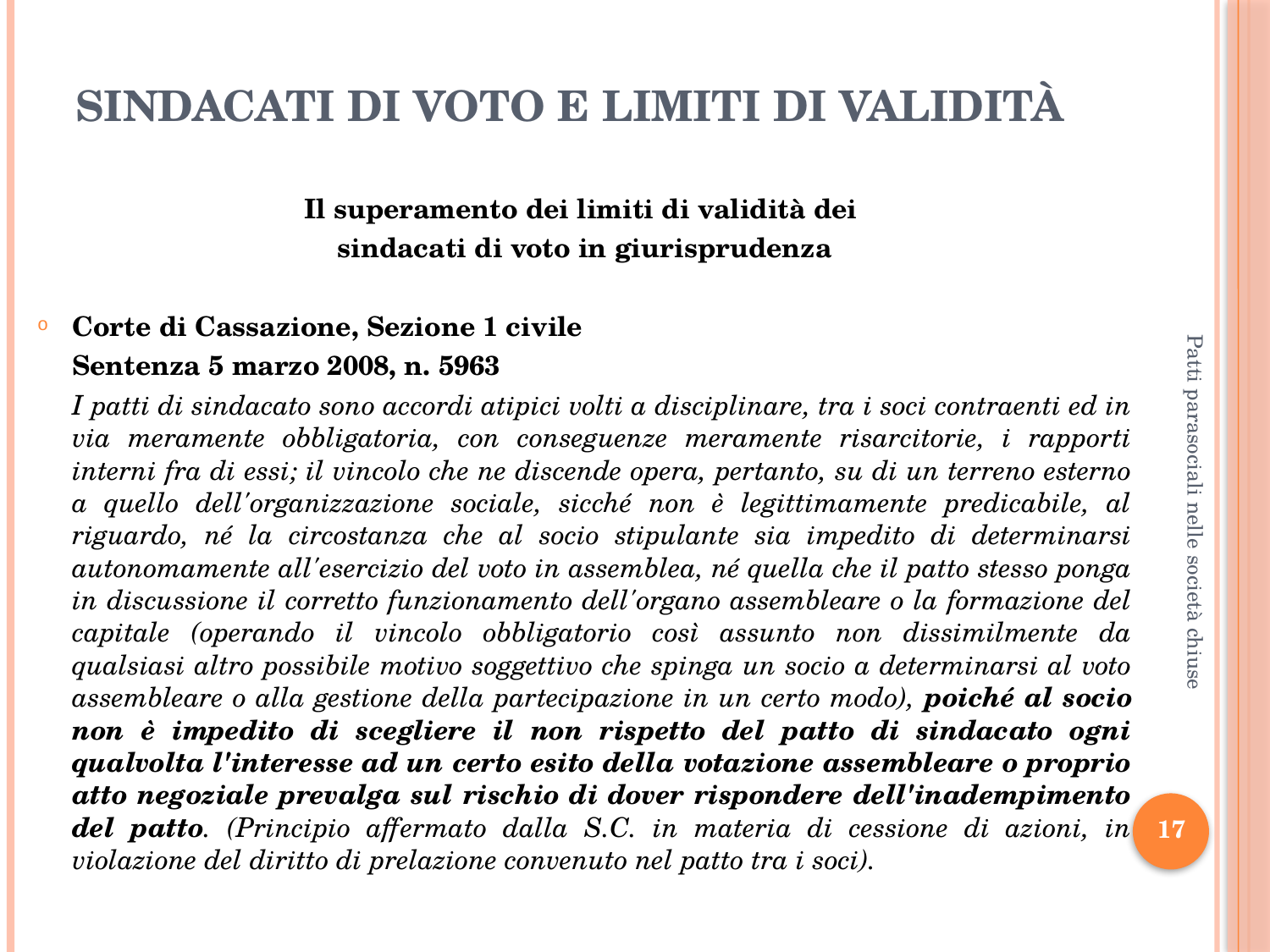

# Sindacati di voto e limiti di validità

Il superamento dei limiti di validità dei
sindacati di voto in giurisprudenza

Corte di Cassazione, Sezione 1 civile
 	Sentenza 5 marzo 2008, n. 5963
	I patti di sindacato sono accordi atipici volti a disciplinare, tra i soci contraenti ed in via meramente obbligatoria, con conseguenze meramente risarcitorie, i rapporti interni fra di essi; il vincolo che ne discende opera, pertanto, su di un terreno esterno a quello dell'organizzazione sociale, sicché non è legittimamente predicabile, al riguardo, né la circostanza che al socio stipulante sia impedito di determinarsi autonomamente all'esercizio del voto in assemblea, né quella che il patto stesso ponga in discussione il corretto funzionamento dell'organo assembleare o la formazione del capitale (operando il vincolo obbligatorio così assunto non dissimilmente da qualsiasi altro possibile motivo soggettivo che spinga un socio a determinarsi al voto assembleare o alla gestione della partecipazione in un certo modo), poiché al socio non è impedito di scegliere il non rispetto del patto di sindacato ogni qualvolta l'interesse ad un certo esito della votazione assembleare o proprio atto negoziale prevalga sul rischio di dover rispondere dell'inadempimento del patto. (Principio affermato dalla S.C. in materia di cessione di azioni, in violazione del diritto di prelazione convenuto nel patto tra i soci).
Patti parasociali nelle società chiuse
17